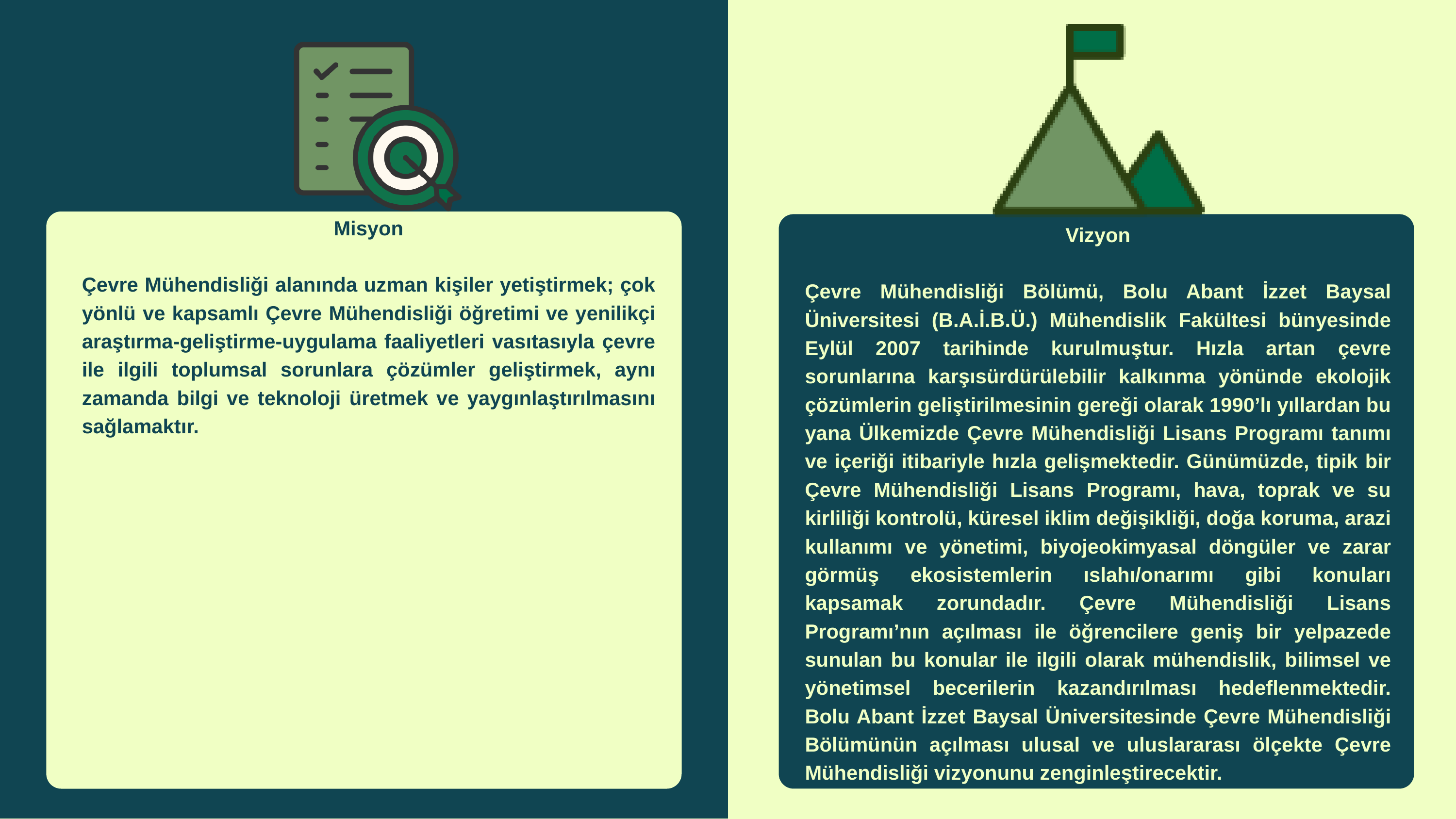

Misyon

Çevre Mühendisliği alanında uzman kişiler yetiştirmek; çok yönlü ve kapsamlı Çevre Mühendisliği öğretimi ve yenilikçi araştırma-geliştirme-uygulama faaliyetleri vasıtasıyla çevre ile ilgili toplumsal sorunlara çözümler geliştirmek, aynı zamanda bilgi ve teknoloji üretmek ve yaygınlaştırılmasını sağlamaktır.

Vizyon

Çevre Mühendisliği Bölümü, Bolu Abant İzzet Baysal Üniversitesi (B.A.İ.B.Ü.) Mühendislik Fakültesi bünyesinde Eylül 2007 tarihinde kurulmuştur. Hızla artan çevre sorunlarına karşısürdürülebilir kalkınma yönünde ekolojik çözümlerin geliştirilmesinin gereği olarak 1990’lı yıllardan bu yana Ülkemizde Çevre Mühendisliği Lisans Programı tanımı ve içeriği itibariyle hızla gelişmektedir. Günümüzde, tipik bir Çevre Mühendisliği Lisans Programı, hava, toprak ve su kirliliği kontrolü, küresel iklim değişikliği, doğa koruma, arazi kullanımı ve yönetimi, biyojeokimyasal döngüler ve zarar görmüş ekosistemlerin ıslahı/onarımı gibi konuları kapsamak zorundadır. Çevre Mühendisliği Lisans Programı’nın açılması ile öğrencilere geniş bir yelpazede sunulan bu konular ile ilgili olarak mühendislik, bilimsel ve yönetimsel becerilerin kazandırılması hedeflenmektedir. Bolu Abant İzzet Baysal Üniversitesinde Çevre Mühendisliği Bölümünün açılması ulusal ve uluslararası ölçekte Çevre Mühendisliği vizyonunu zenginleştirecektir.